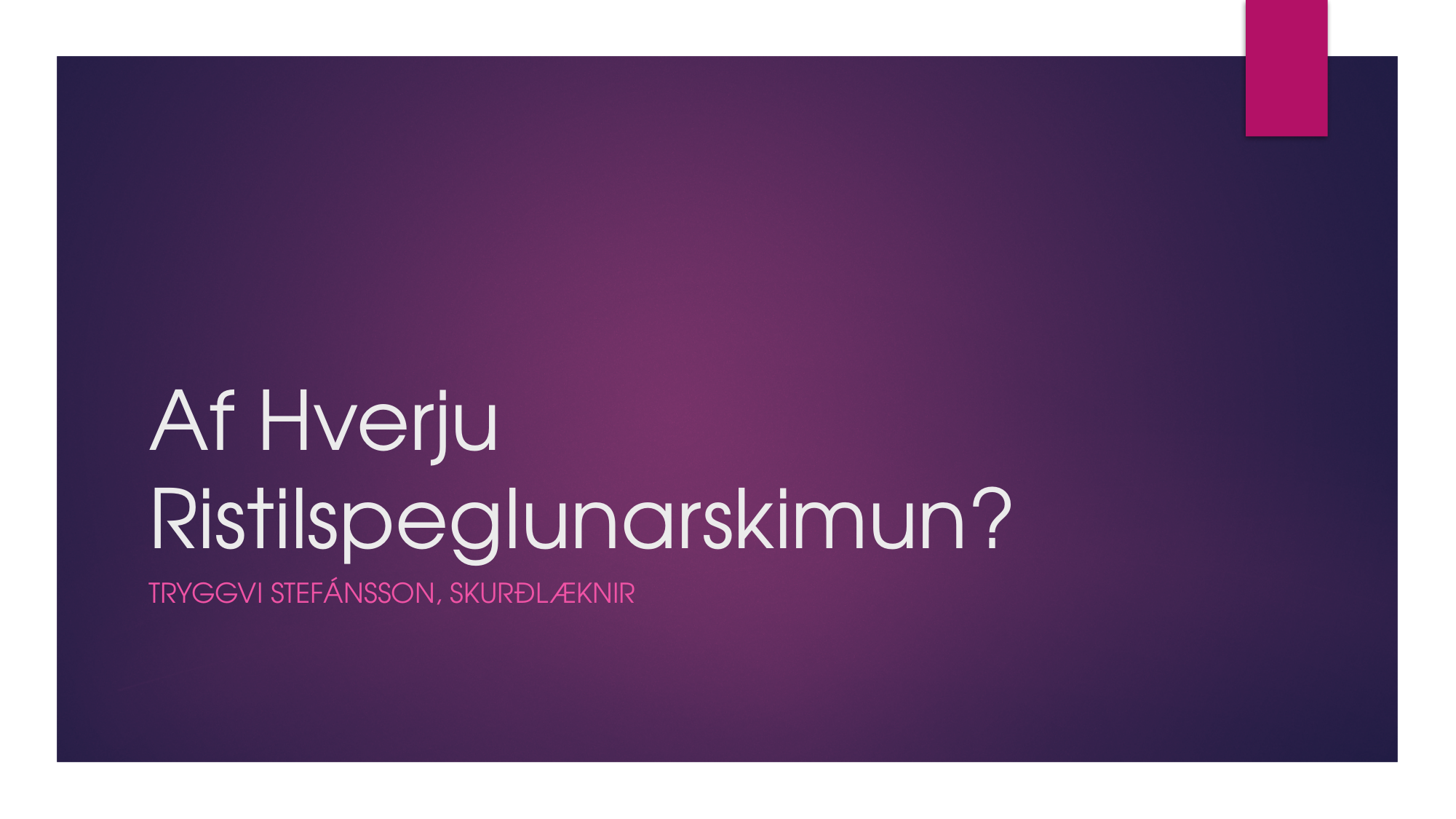

# Af Hverju Ristilspeglunarskimun?
Tryggvi Stefánsson, skurðlæknir